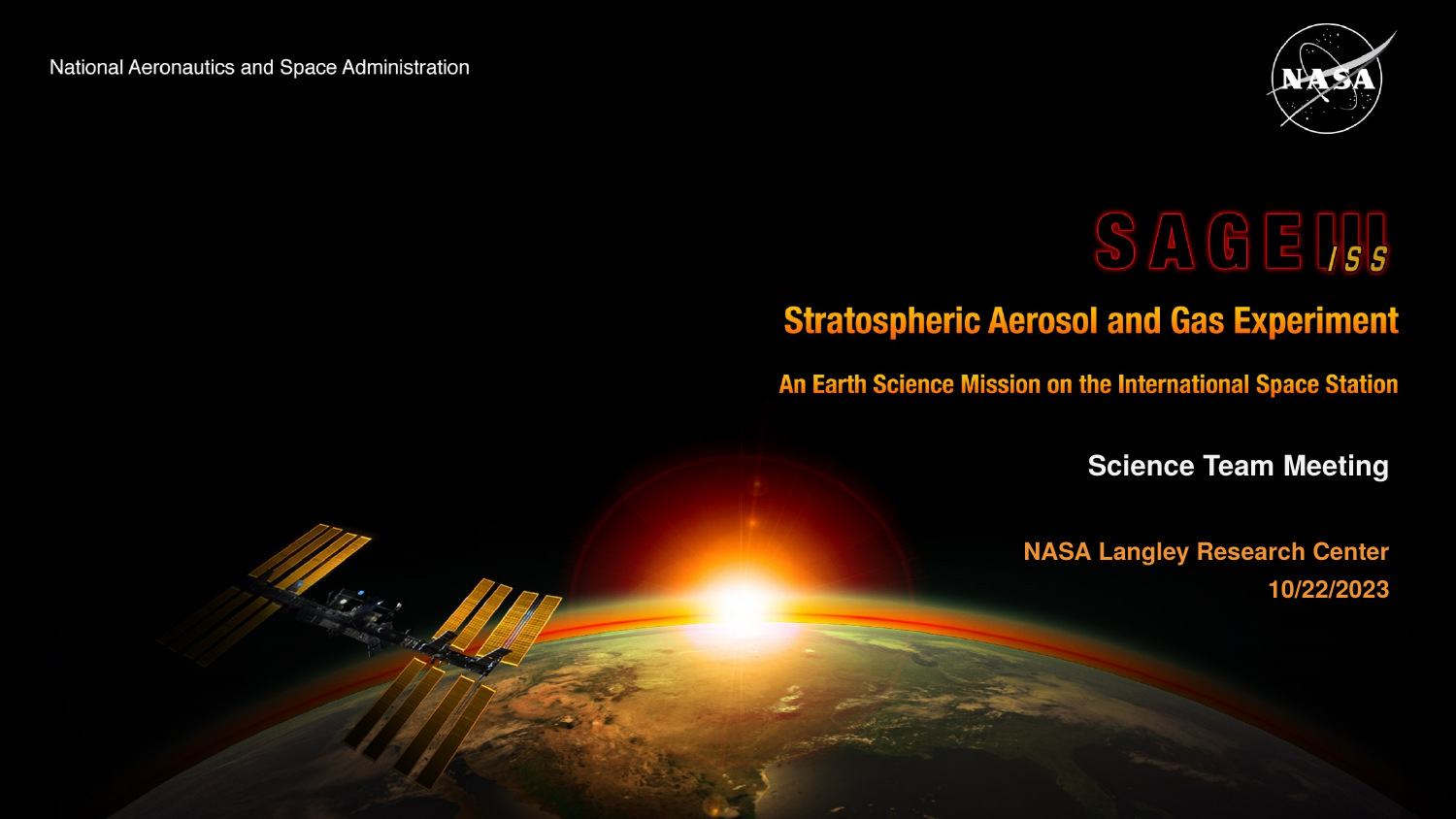

Science Team Meeting

NASA Langley Research Center
10/22/2023